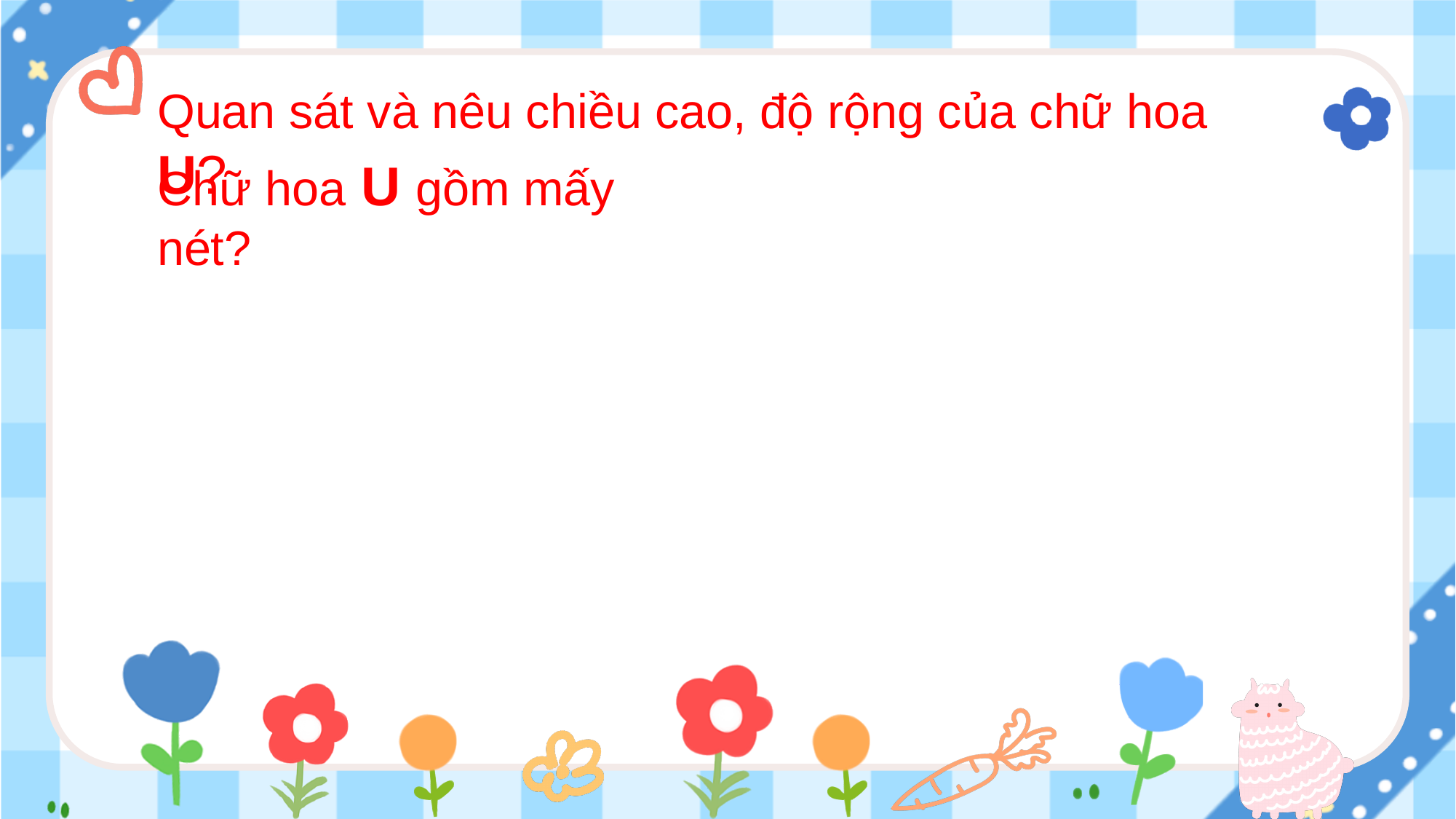

Quan sát và nêu chiều cao, độ rộng của chữ hoa U?
Chữ hoa U gồm mấy nét?